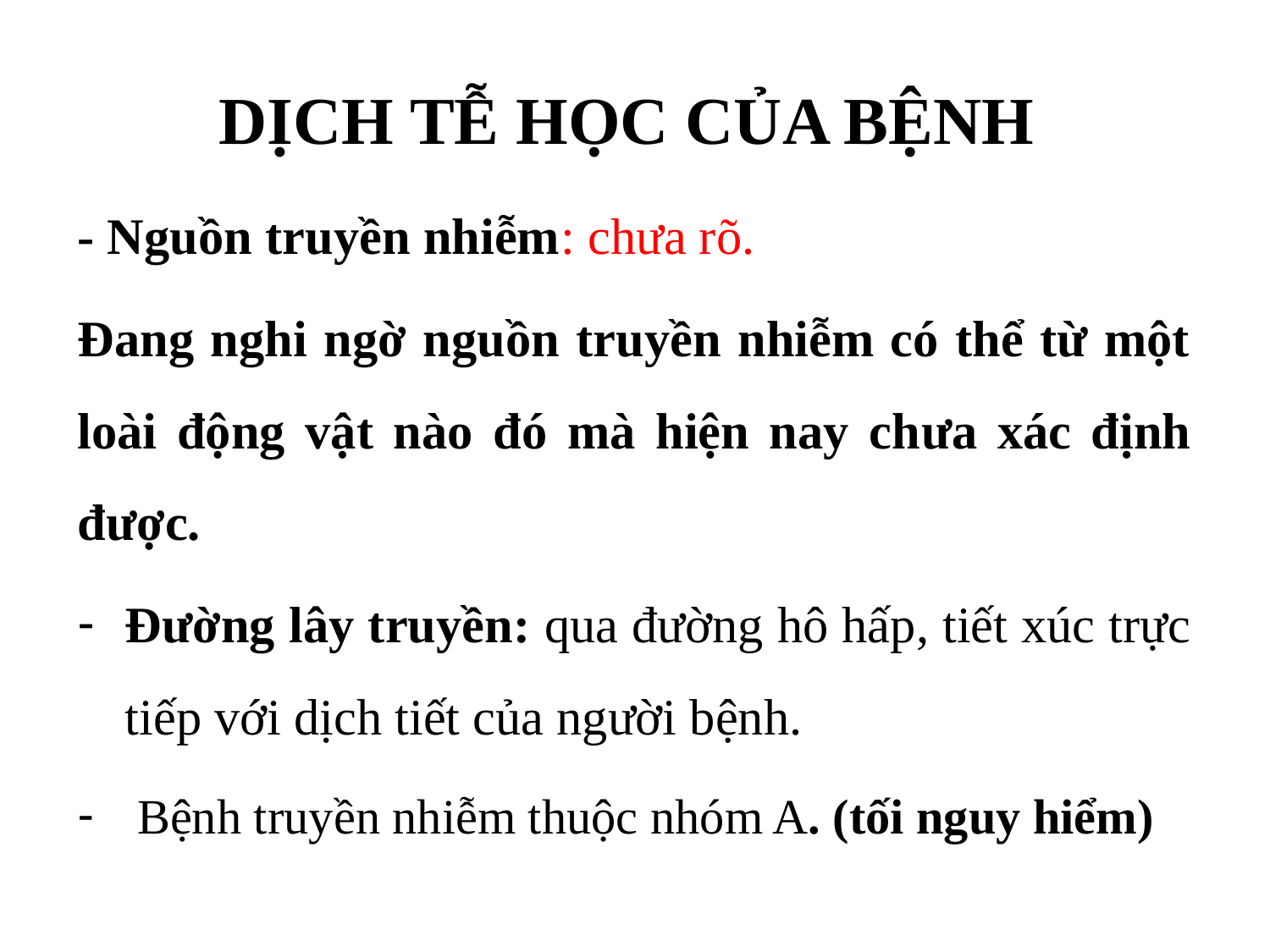

# DỊCH TỄ HỌC CỦA BỆNH
- Nguồn truyền nhiễm: chưa rõ.
Đang nghi ngờ nguồn truyền nhiễm có thể từ một loài động vật nào đó mà hiện nay chưa xác định được.
Đường lây truyền: qua đường hô hấp, tiết xúc trực tiếp với dịch tiết của người bệnh.
 Bệnh truyền nhiễm thuộc nhóm A. (tối nguy hiểm)